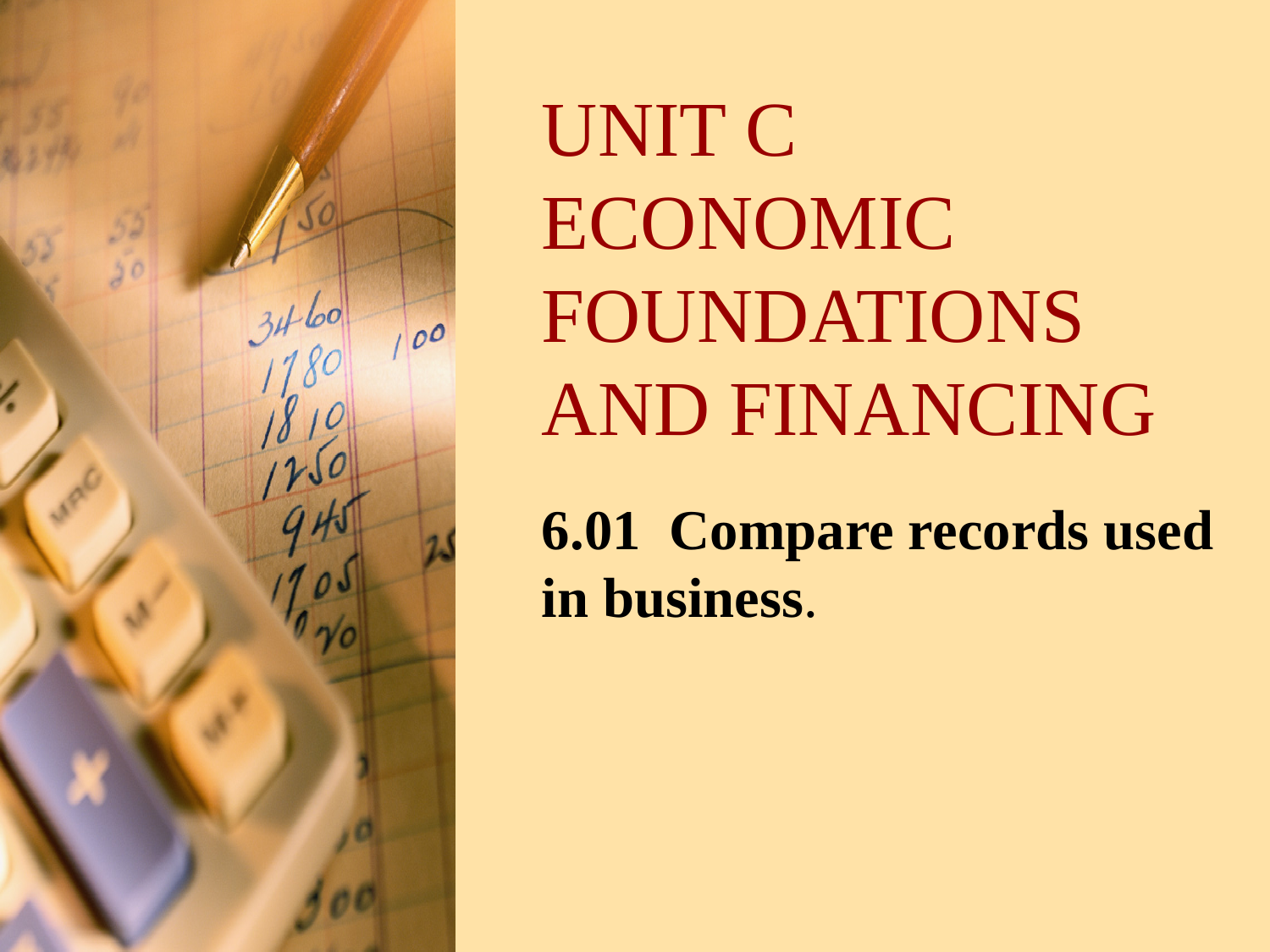

# UNIT C ECONOMIC FOUNDATIONS AND FINANCING
6.01  Compare records used in business.